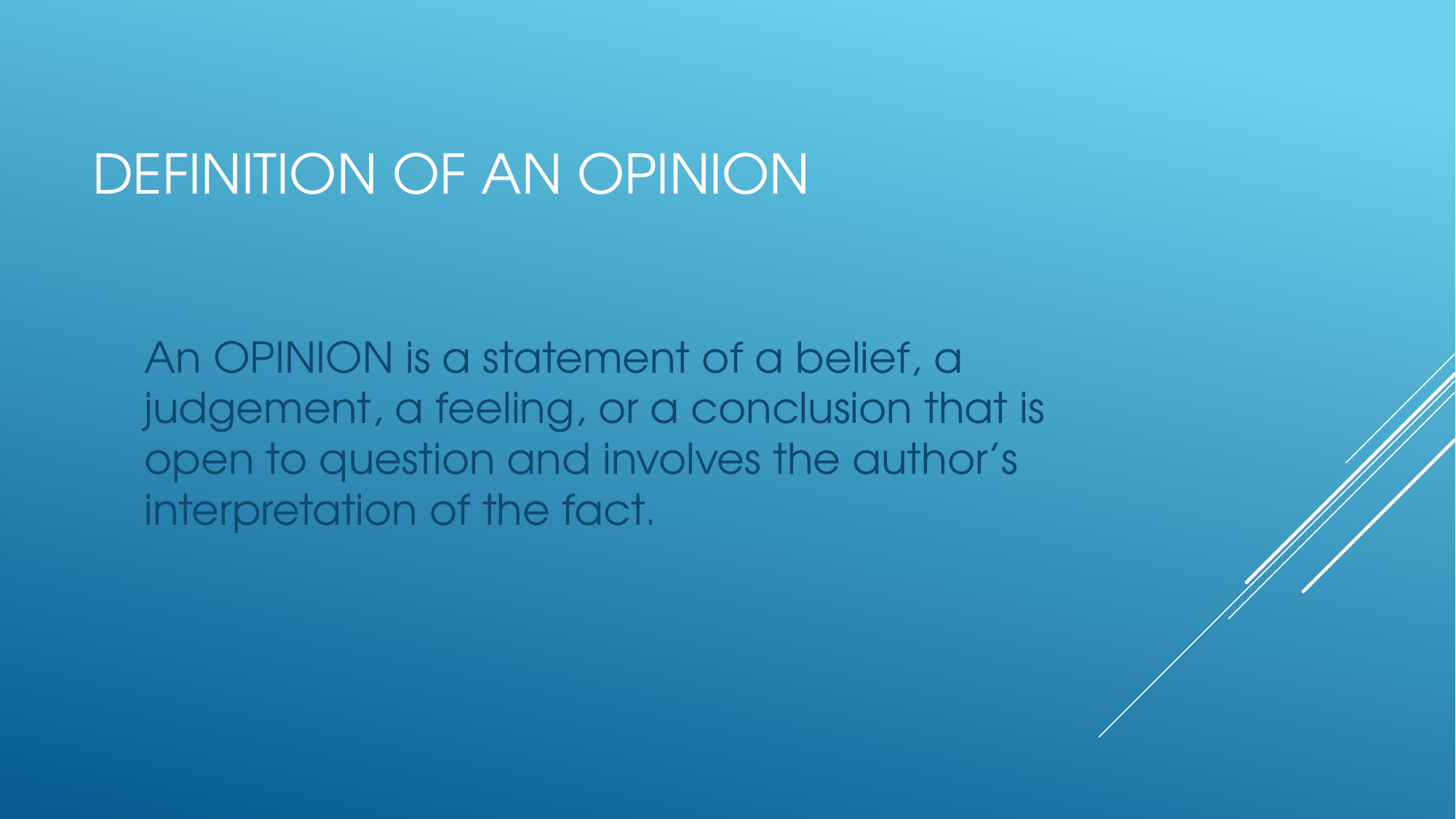

# Definition of an opinion
An OPINION is a statement of a belief, a judgement, a feeling, or a conclusion that is open to question and involves the author’s interpretation of the fact.